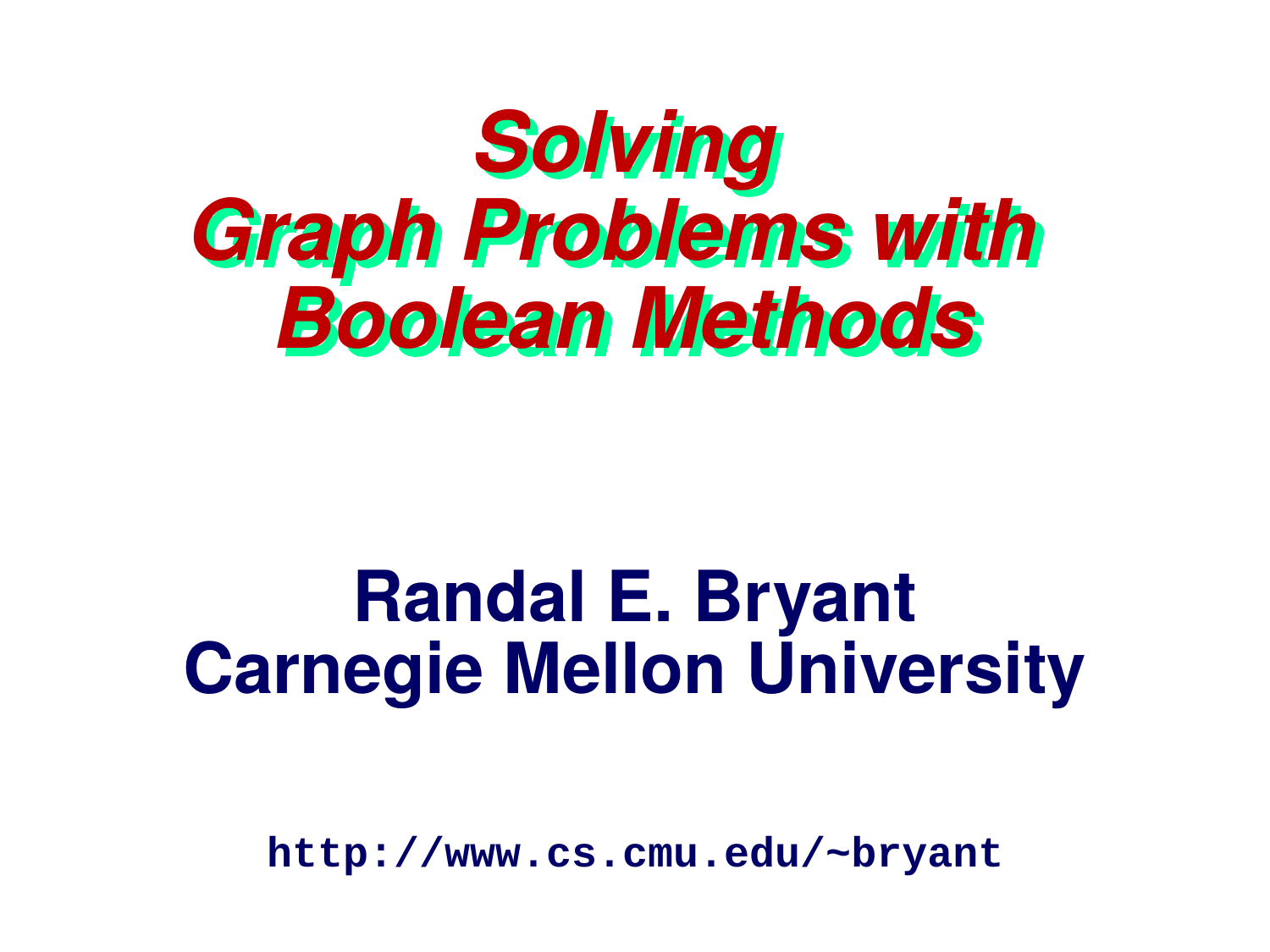

# Solving Graph Problems with Boolean Methods
Randal E. Bryant
Carnegie Mellon University
http://www.cs.cmu.edu/~bryant